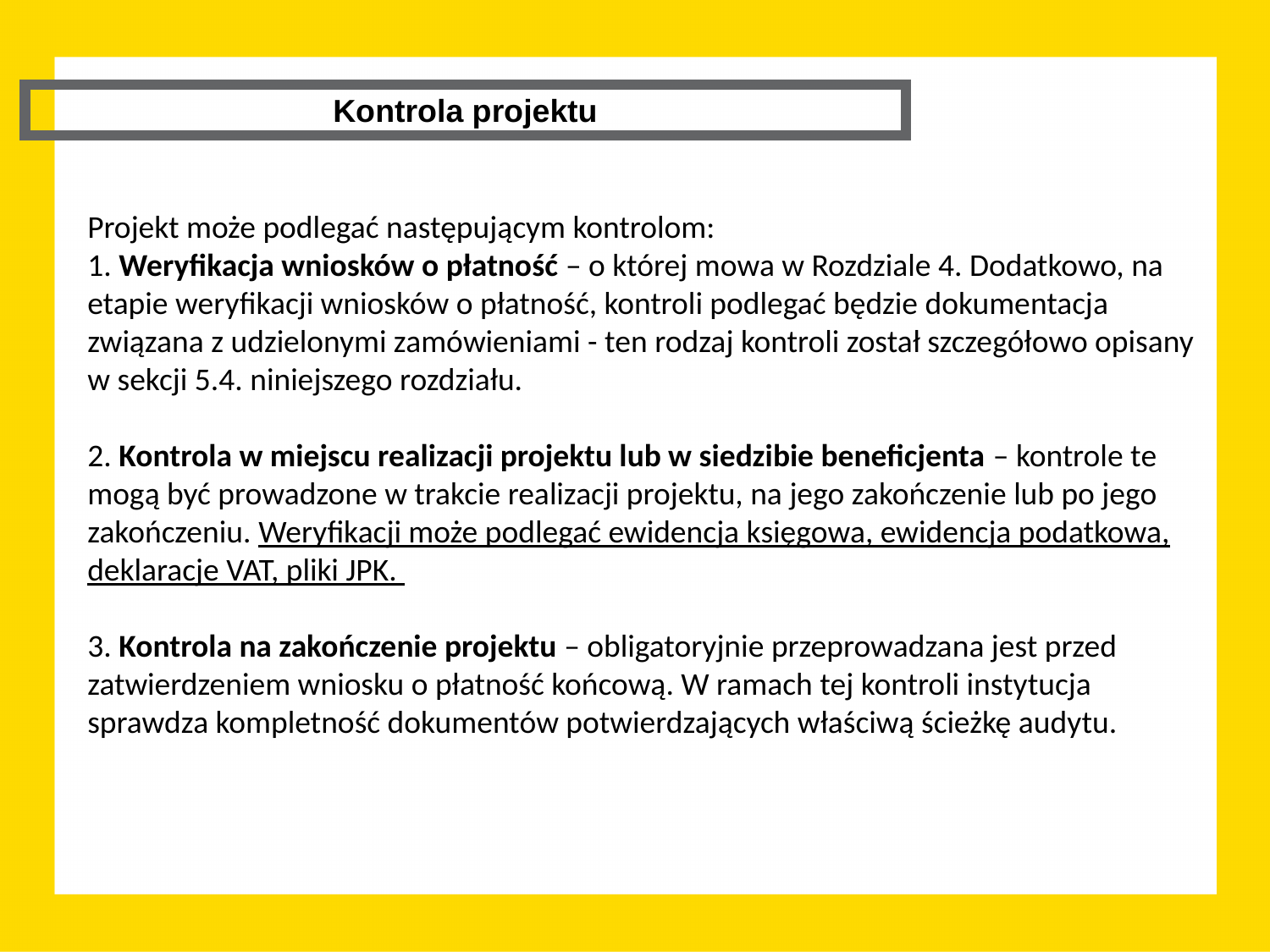

Kontrola projektu
Projekt może podlegać następującym kontrolom:
1. Weryfikacja wniosków o płatność – o której mowa w Rozdziale 4. Dodatkowo, na etapie weryfikacji wniosków o płatność, kontroli podlegać będzie dokumentacja związana z udzielonymi zamówieniami - ten rodzaj kontroli został szczegółowo opisany w sekcji 5.4. niniejszego rozdziału.

2. Kontrola w miejscu realizacji projektu lub w siedzibie beneficjenta – kontrole te mogą być prowadzone w trakcie realizacji projektu, na jego zakończenie lub po jego zakończeniu. Weryfikacji może podlegać ewidencja księgowa, ewidencja podatkowa, deklaracje VAT, pliki JPK.

3. Kontrola na zakończenie projektu – obligatoryjnie przeprowadzana jest przed zatwierdzeniem wniosku o płatność końcową. W ramach tej kontroli instytucja sprawdza kompletność dokumentów potwierdzających właściwą ścieżkę audytu.